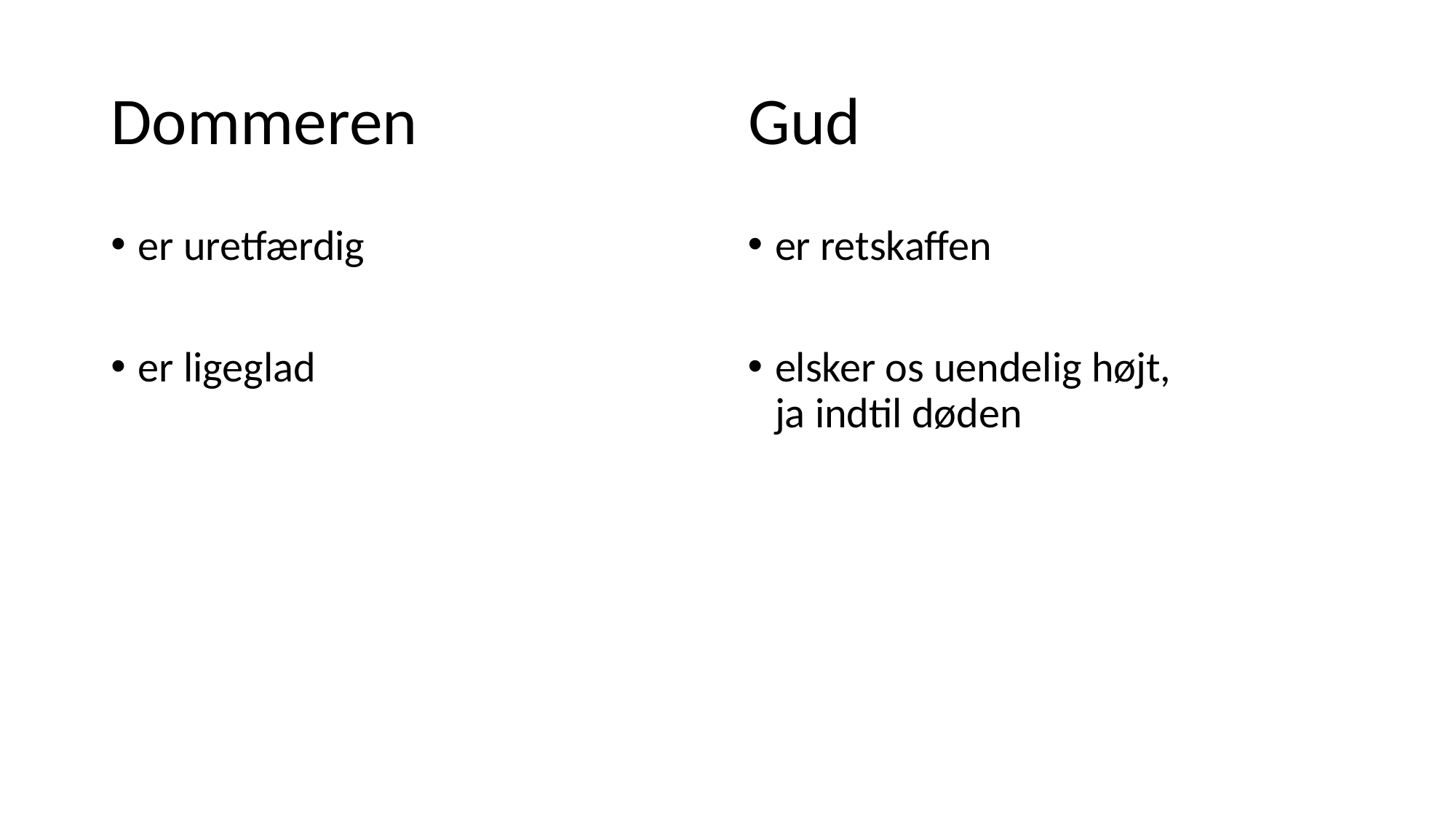

# Dommeren                      Gud
er uretfærdig

er ligeglad

er retskaffen

elsker os uendelig højt,
ja indtil døden